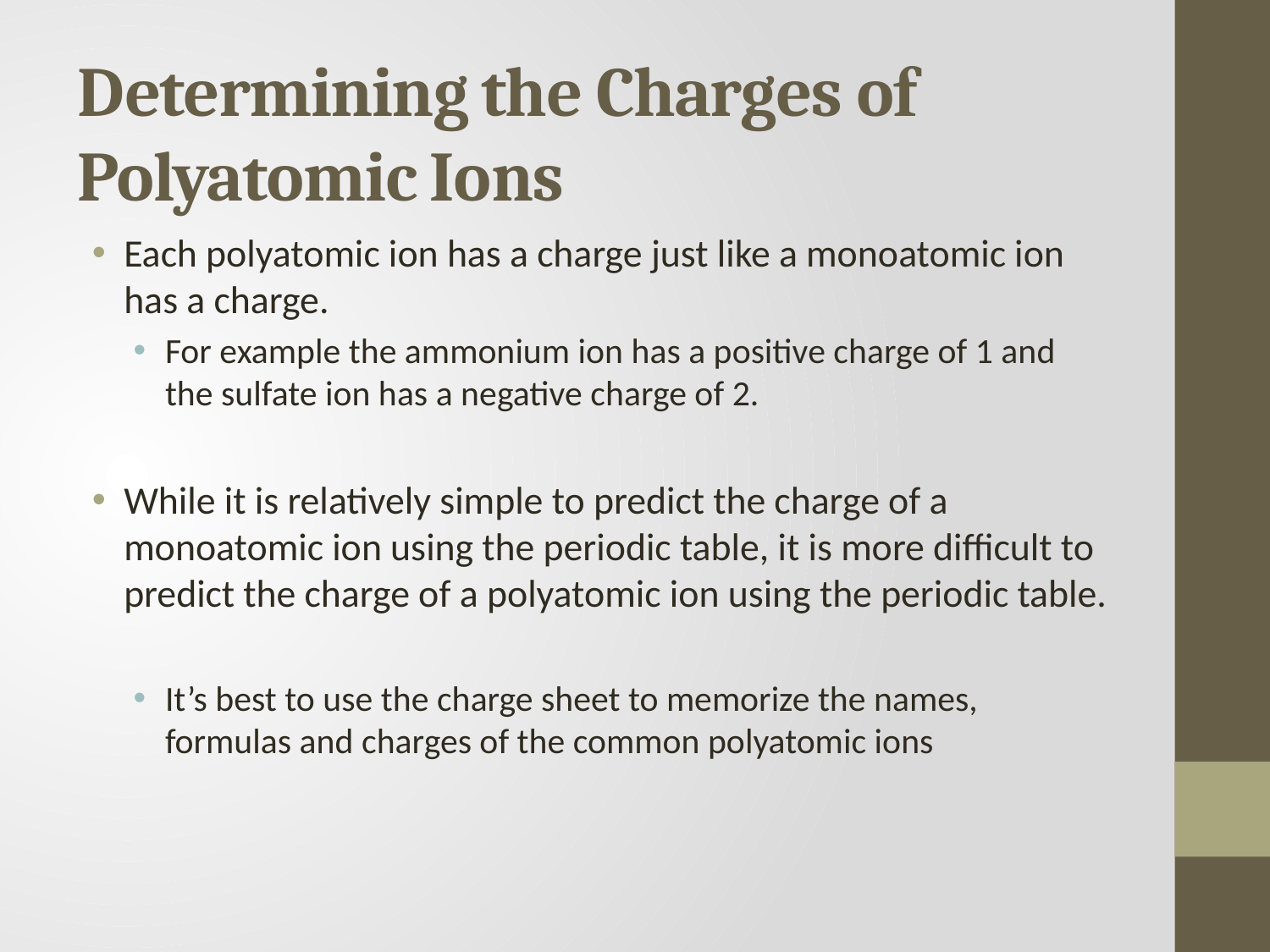

# Determining the Charges of Polyatomic Ions
Each polyatomic ion has a charge just like a monoatomic ion has a charge.
For example the ammonium ion has a positive charge of 1 and the sulfate ion has a negative charge of 2.

While it is relatively simple to predict the charge of a monoatomic ion using the periodic table, it is more difficult to predict the charge of a polyatomic ion using the periodic table.

It’s best to use the charge sheet to memorize the names, formulas and charges of the common polyatomic ions